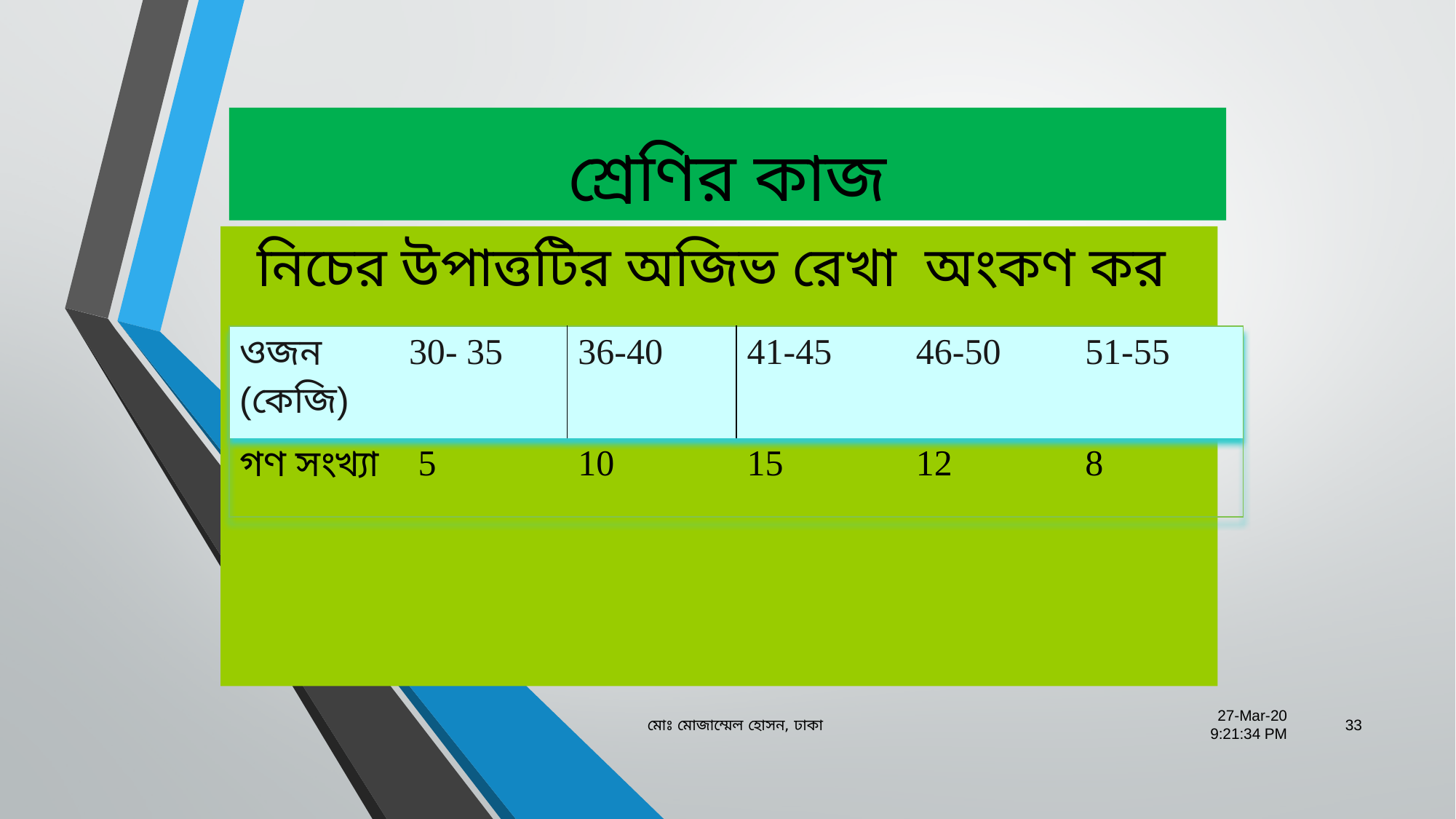

# শ্রেণির কাজ
নিচের উপাত্তটির অজিভ রেখা  অংকণ কর

| ওজন (কেজি) | 30- 35 | 36-40 | 41-45 | 46-50 | 51-55 |
| --- | --- | --- | --- | --- | --- |
| গণ সংখ্যা | 5 | 10 | 15 | 12 | 8 |
মোঃ মোজাম্মেল হোসন, ঢাকা
27-Mar-20 9:21:34 PM
33